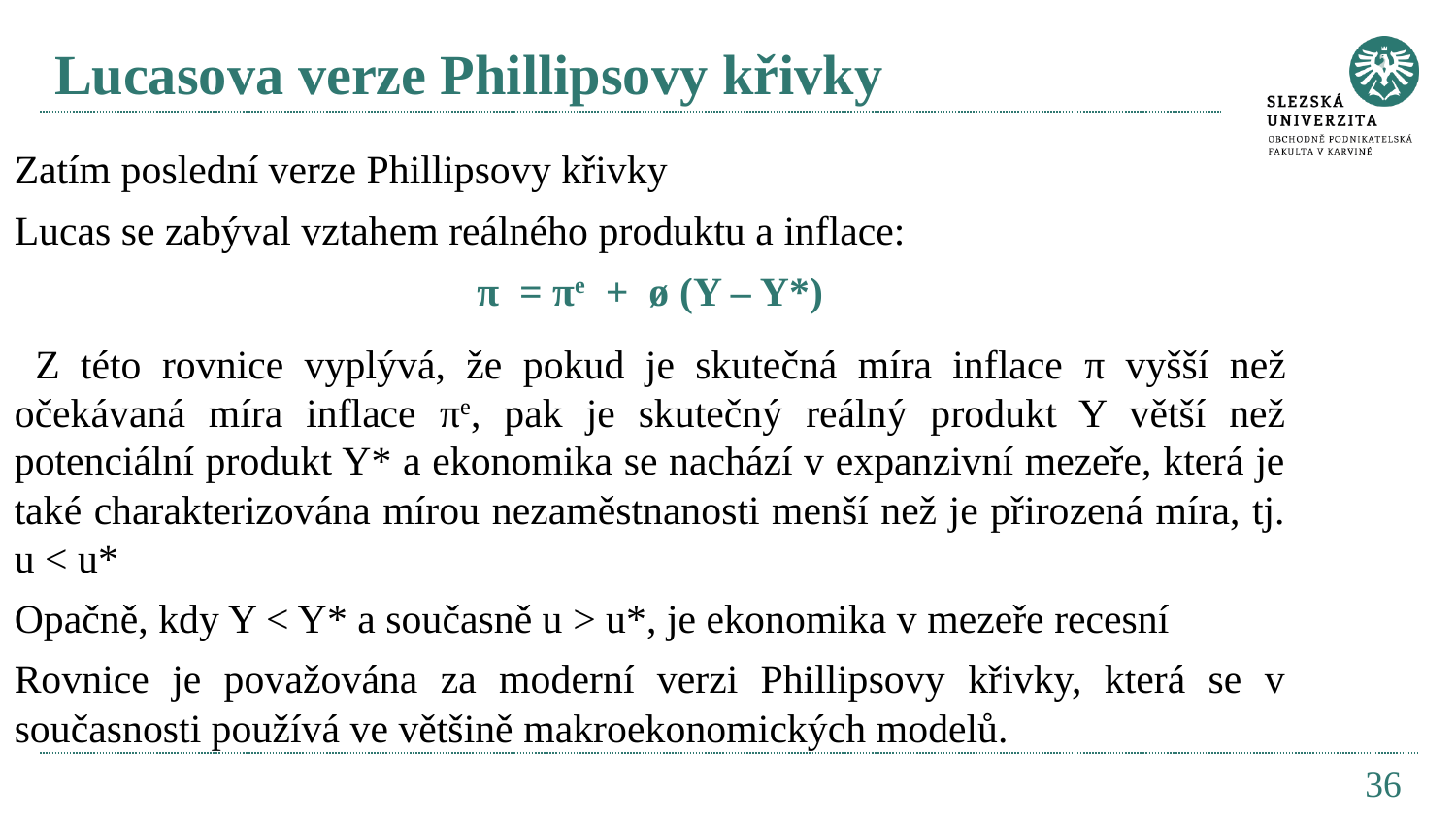

# Lucasova verze Phillipsovy křivky
Zatím poslední verze Phillipsovy křivky
Lucas se zabýval vztahem reálného produktu a inflace:
π  = πe  +  ø (Y – Y*)
 Z této rovnice vyplývá, že pokud je skutečná míra inflace π vyšší než očekávaná míra inflace πe, pak je skutečný reálný produkt Y větší než potenciální produkt Y* a ekonomika se nachází v expanzivní mezeře, která je také charakterizována mírou nezaměstnanosti menší než je přirozená míra, tj. u < u*
Opačně, kdy Y < Y* a současně u > u*, je ekonomika v mezeře recesní
Rovnice je považována za moderní verzi Phillipsovy křivky, která se v současnosti používá ve většině makroekonomických modelů.
36